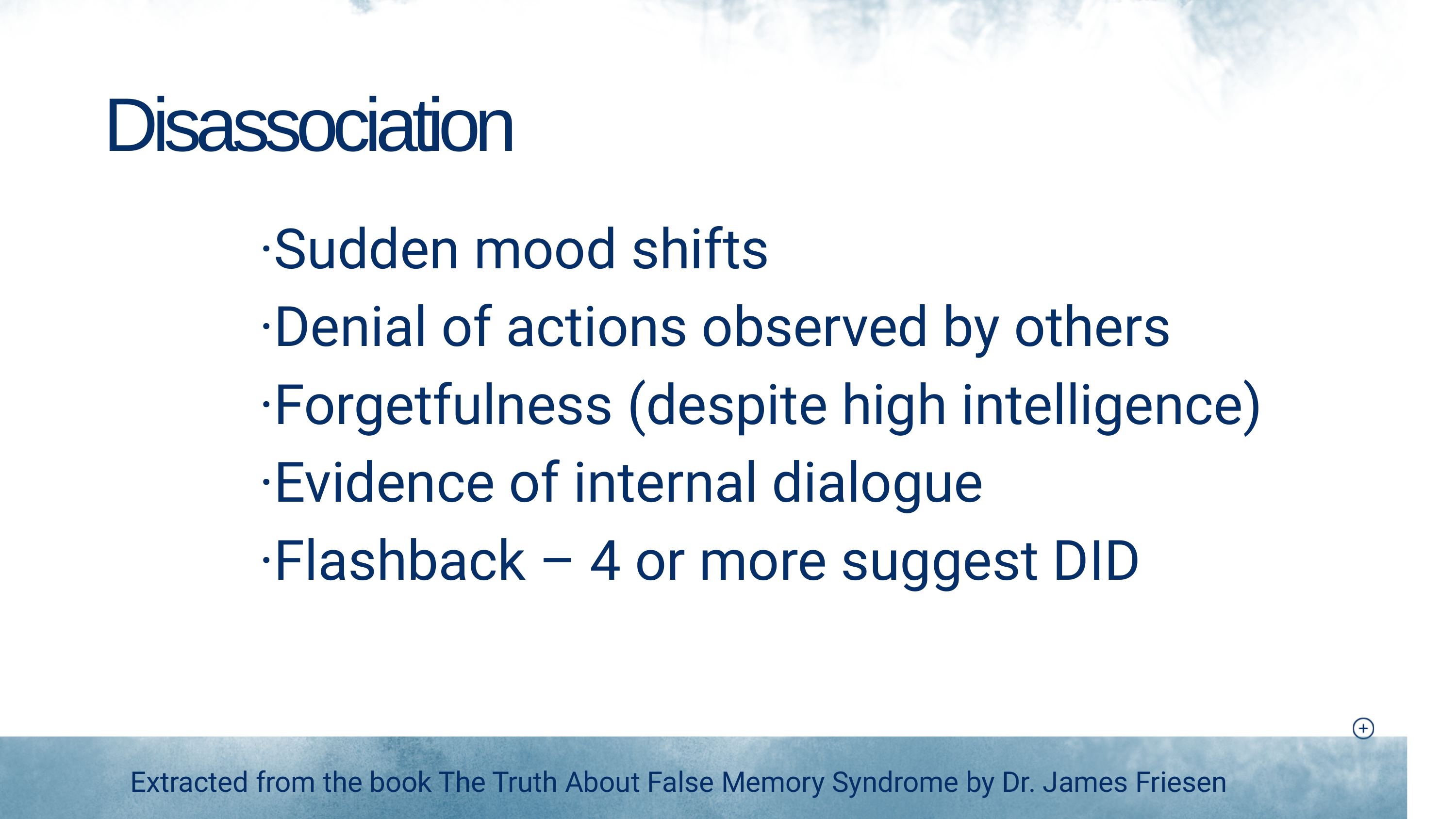

Disassociation
·Sudden mood shifts
·Denial of actions observed by others
·Forgetfulness (despite high intelligence)
·Evidence of internal dialogue
·Flashback – 4 or more suggest DID

Extracted from the book The Truth About False Memory Syndrome by Dr. James Friesen